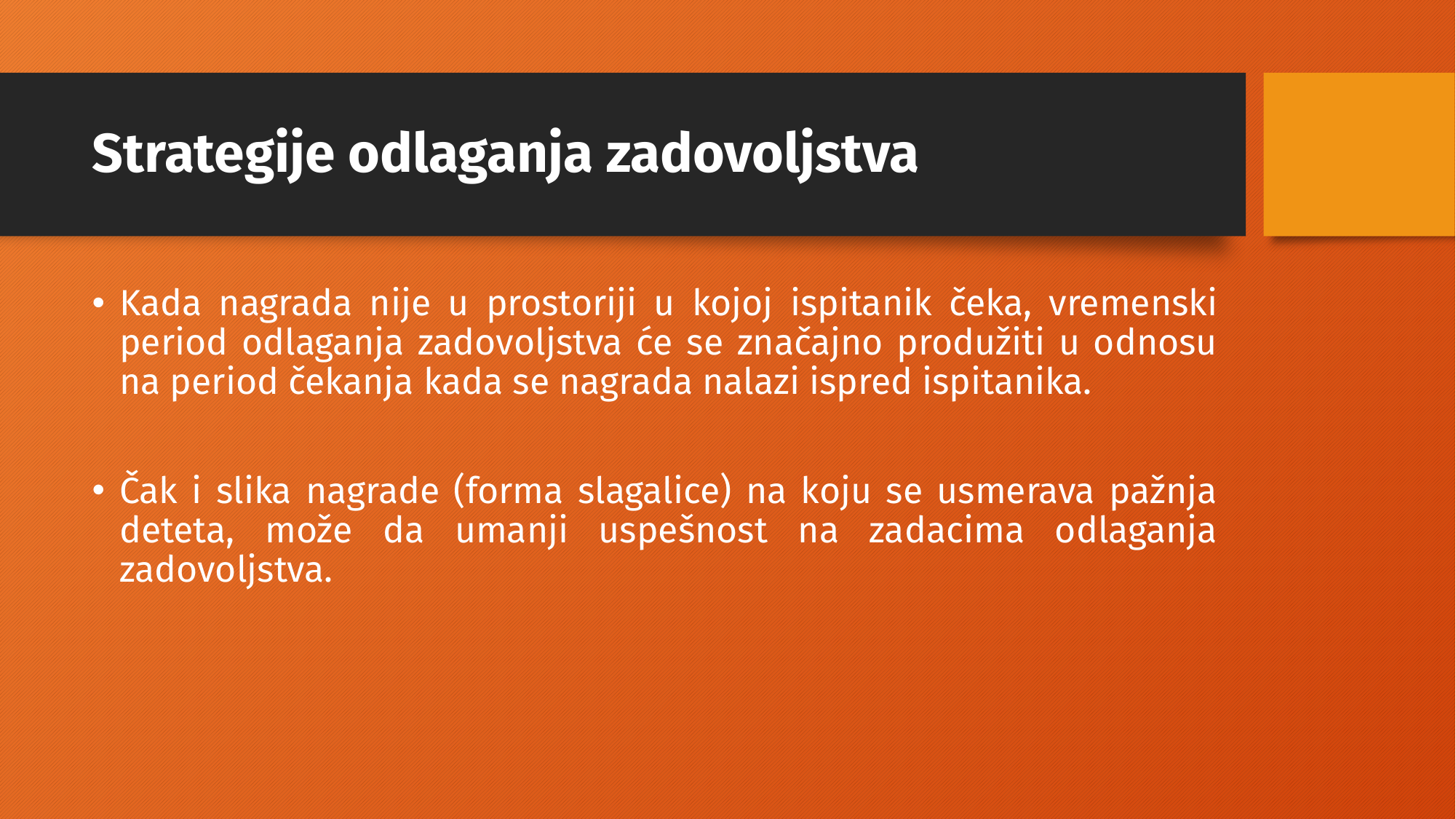

# Strategije odlaganja zadovoljstva
Kada nagrada nije u prostoriji u kojoj ispitanik čeka, vremenski period odlaganja zadovoljstva će se značajno produžiti u odnosu na period čekanja kada se nagrada nalazi ispred ispitanika.

Čak i slika nagrade (forma slagalice) na koju se usmerava pažnja deteta, može da umanji uspešnost na zadacima odlaganja zadovoljstva.